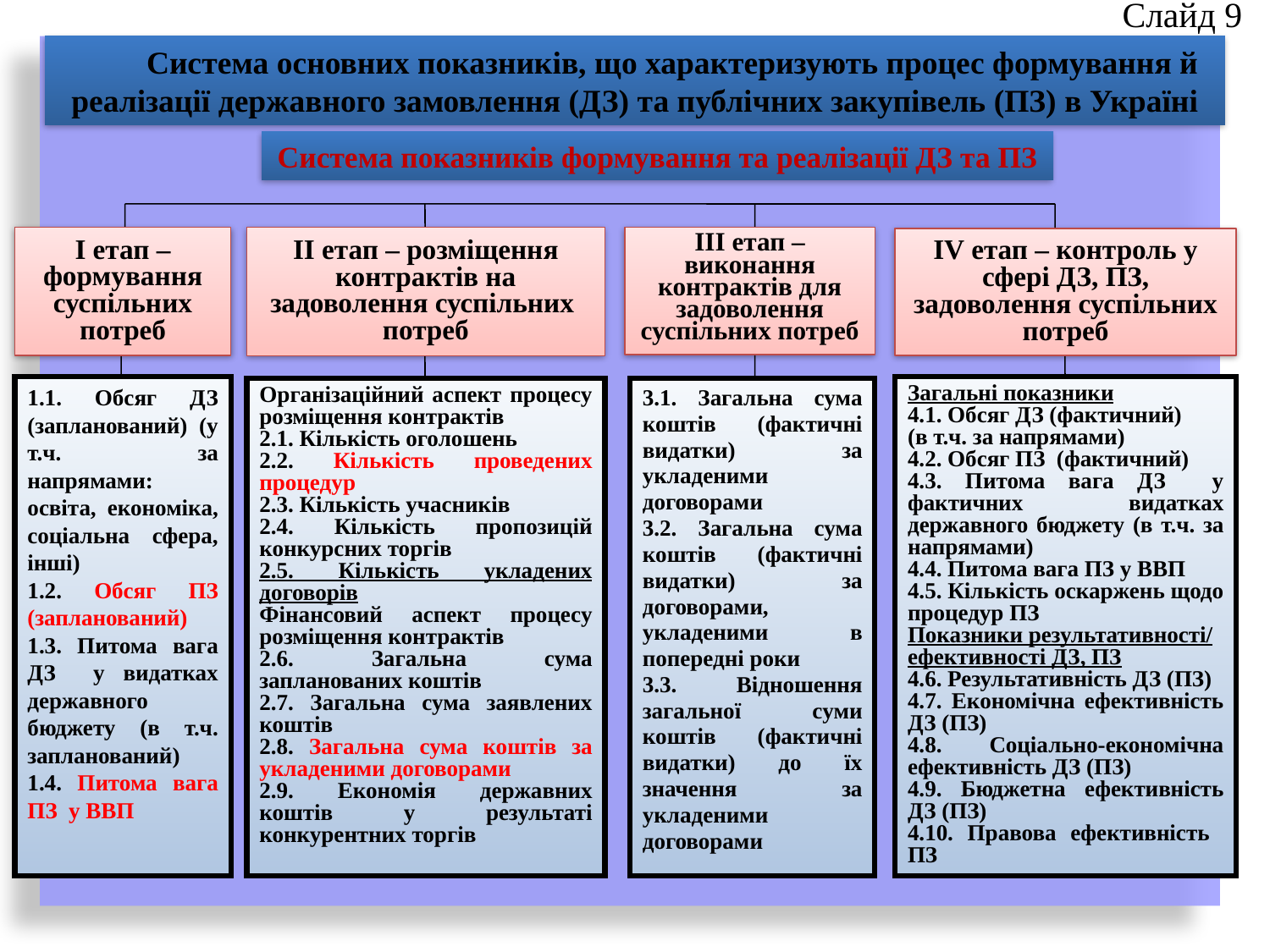

Слайд 9

Система основних показників, що характеризують процес формування й реалізації державного замовлення (ДЗ) та публічних закупівель (ПЗ) в Україні

Система показників формування та реалізації ДЗ та ПЗ

І етап – формування суспільних потреб
ІІ етап – розміщення контрактів на задоволення суспільних  потреб
ІІІ етап – виконання контрактів для задоволення суспільних потреб
ІV етап – контроль у сфері ДЗ, ПЗ, задоволення суспільних потреб

1.1. Обсяг ДЗ (запланований)  (у т.ч. за напрямами: освіта, економіка, соціальна сфера, інші)
1.2. Обсяг ПЗ (запланований)
1.3. Питома вага ДЗ  у видатках державного бюджету (в т.ч. запланований)
1.4. Питома вага ПЗ  у ВВП
Загальні показники
4.1. Обсяг ДЗ (фактичний)
(в т.ч. за напрямами)
4.2. Обсяг ПЗ  (фактичний)
4.3. Питома вага ДЗ  у фактичних видатках державного бюджету (в т.ч. за напрямами)
4.4. Питома вага ПЗ у ВВП
4.5. Кількість оскаржень щодо процедур ПЗ
Показники результативності/
ефективності ДЗ, ПЗ
4.6. Результативність ДЗ (ПЗ)
4.7. Економічна ефективність ДЗ (ПЗ)
4.8. Соціально-економічна ефективність ДЗ (ПЗ)
4.9. Бюджетна ефективність ДЗ (ПЗ)
4.10. Правова ефективність  ПЗ
Організаційний аспект процесу розміщення контрактів
2.1. Кількість оголошень
2.2. Кількість проведених процедур
2.3. Кількість учасників
2.4. Кількість пропозицій конкурсних торгів
2.5. Кількість укладених договорів
Фінансовий аспект процесу розміщення контрактів
2.6. Загальна сума запланованих коштів
2.7. Загальна сума заявлених коштів
2.8. Загальна сума коштів за укладеними договорами
2.9. Економія державних коштів у результаті конкурентних торгів
3.1. Загальна сума коштів (фактичні видатки) за укладеними договорами
3.2. Загальна сума коштів (фактичні видатки) за договорами, укладеними в попередні роки
3.3. Відношення загальної суми коштів (фактичні видатки) до їх значення за укладеними договорами